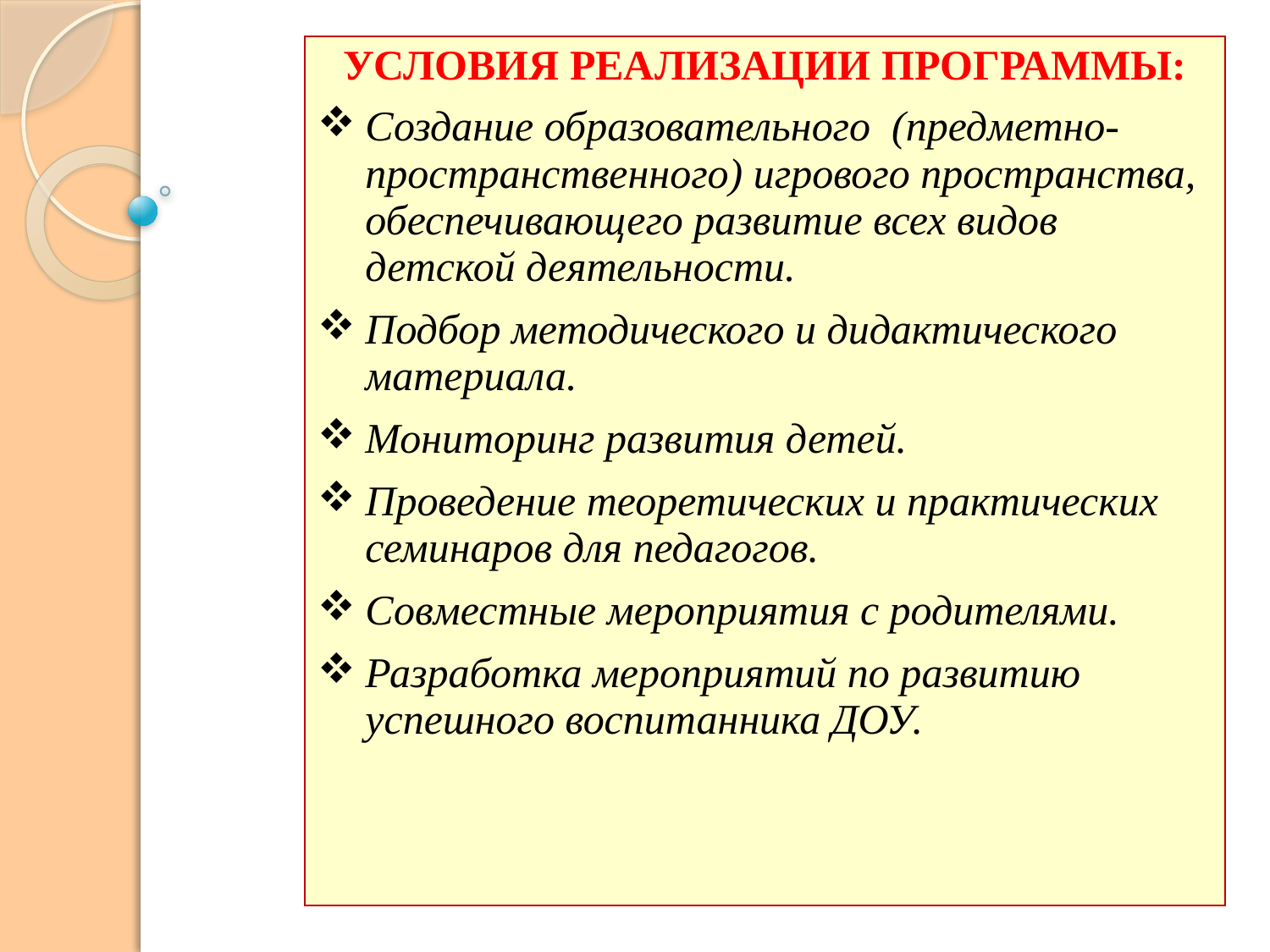

| УСЛОВИЯ РЕАЛИЗАЦИИ ПРОГРАММЫ: Создание образовательного (предметно-пространственного) игрового пространства, обеспечивающего развитие всех видов детской деятельности. Подбор методического и дидактического материала. Мониторинг развития детей. Проведение теоретических и практических семинаров для педагогов. Совместные мероприятия с родителями. Разработка мероприятий по развитию успешного воспитанника ДОУ. |
| --- |
#